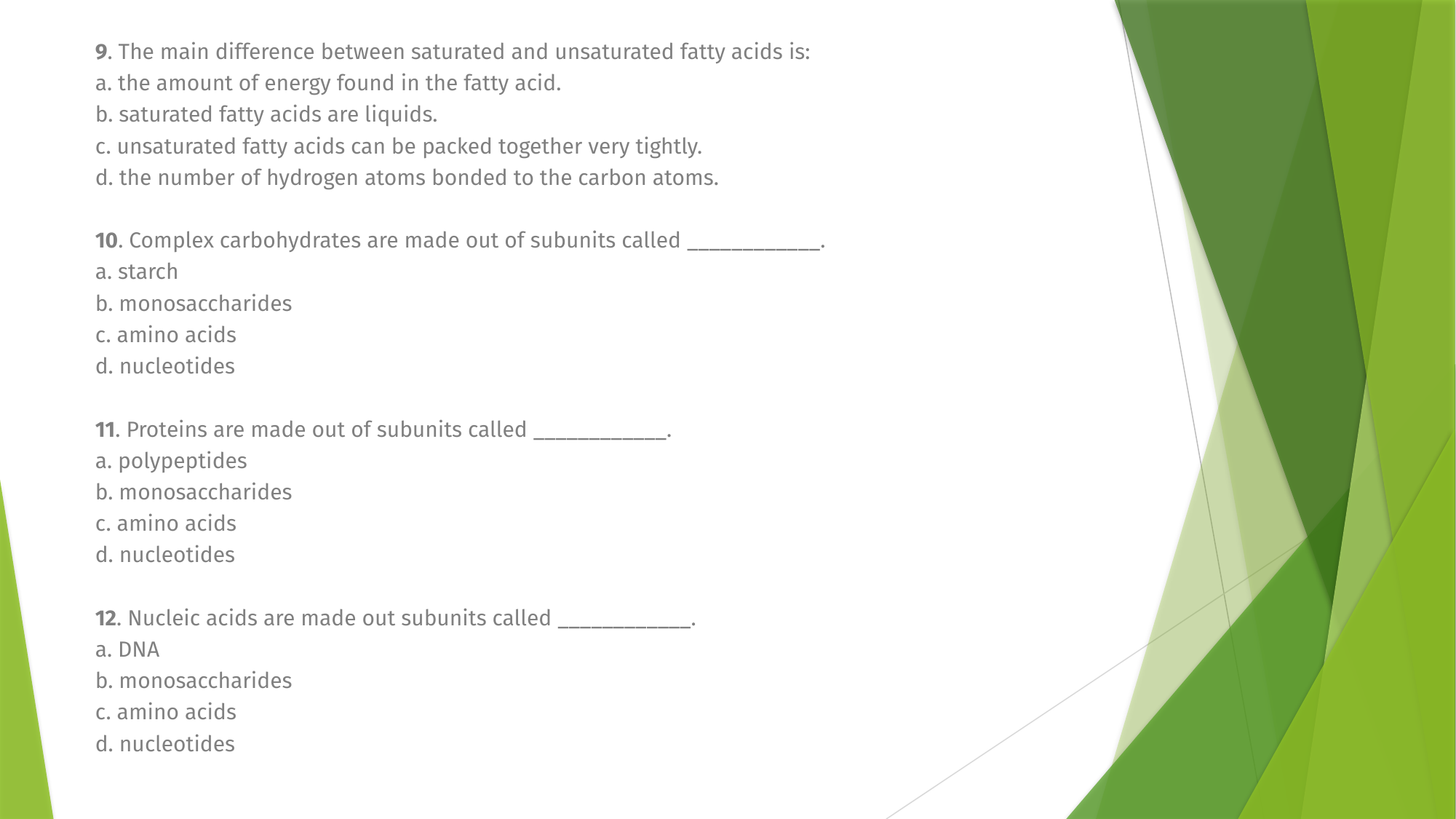

9. The main difference between saturated and unsaturated fatty acids is:
a. the amount of energy found in the fatty acid.
b. saturated fatty acids are liquids.
c. unsaturated fatty acids can be packed together very tightly.
d. the number of hydrogen atoms bonded to the carbon atoms.

10. Complex carbohydrates are made out of subunits called ____________.
a. starch
b. monosaccharides
c. amino acids
d. nucleotides

11. Proteins are made out of subunits called ____________.
a. polypeptides
b. monosaccharides
c. amino acids
d. nucleotides

12. Nucleic acids are made out subunits called ____________.
a. DNA
b. monosaccharides
c. amino acids
d. nucleotides